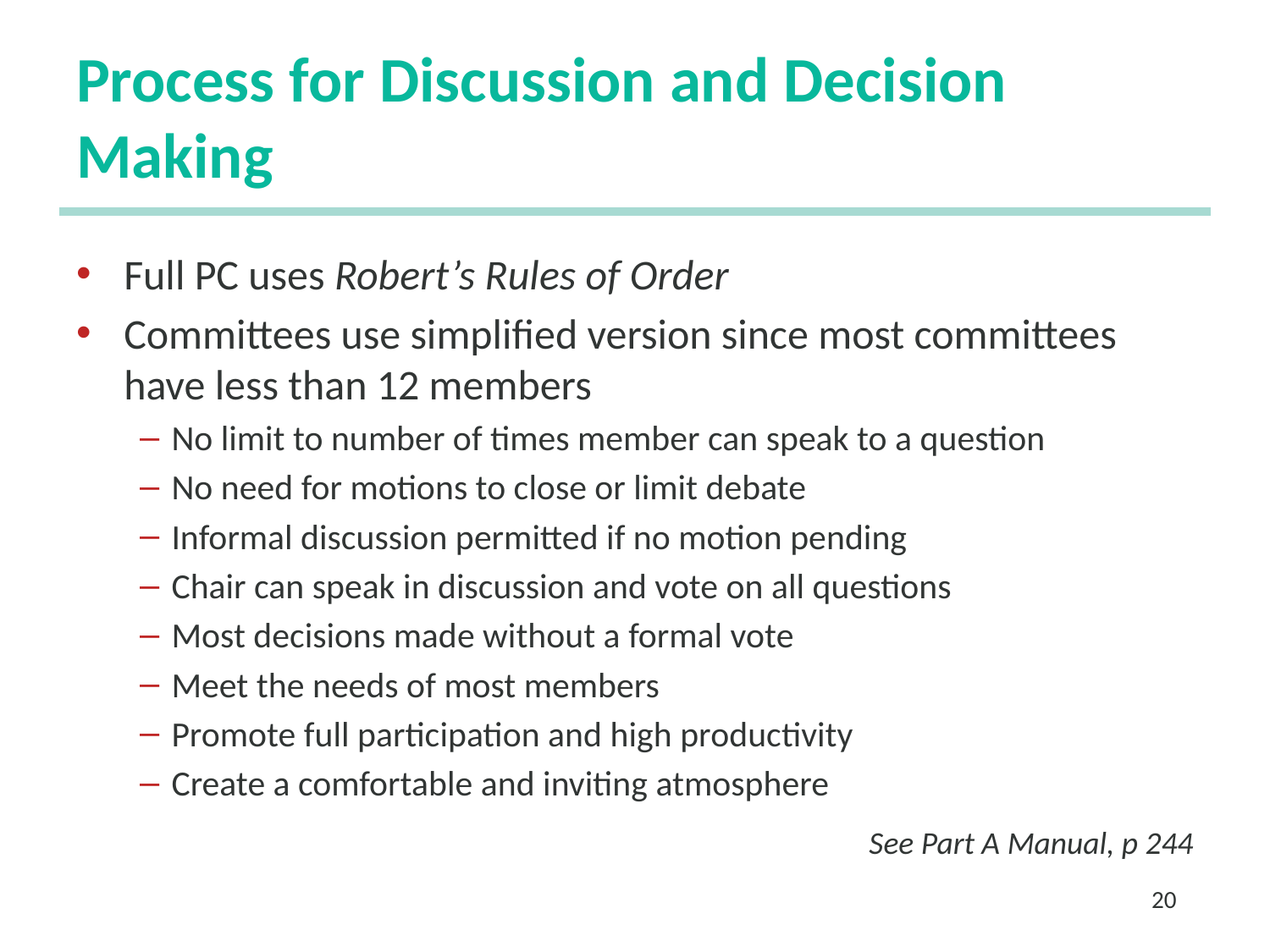

# Process for Discussion and Decision Making
Full PC uses Robert’s Rules of Order
Committees use simplified version since most committees have less than 12 members
No limit to number of times member can speak to a question
No need for motions to close or limit debate
Informal discussion permitted if no motion pending
Chair can speak in discussion and vote on all questions
Most decisions made without a formal vote
Meet the needs of most members
Promote full participation and high productivity
Create a comfortable and inviting atmosphere
					See Part A Manual, p 244

20